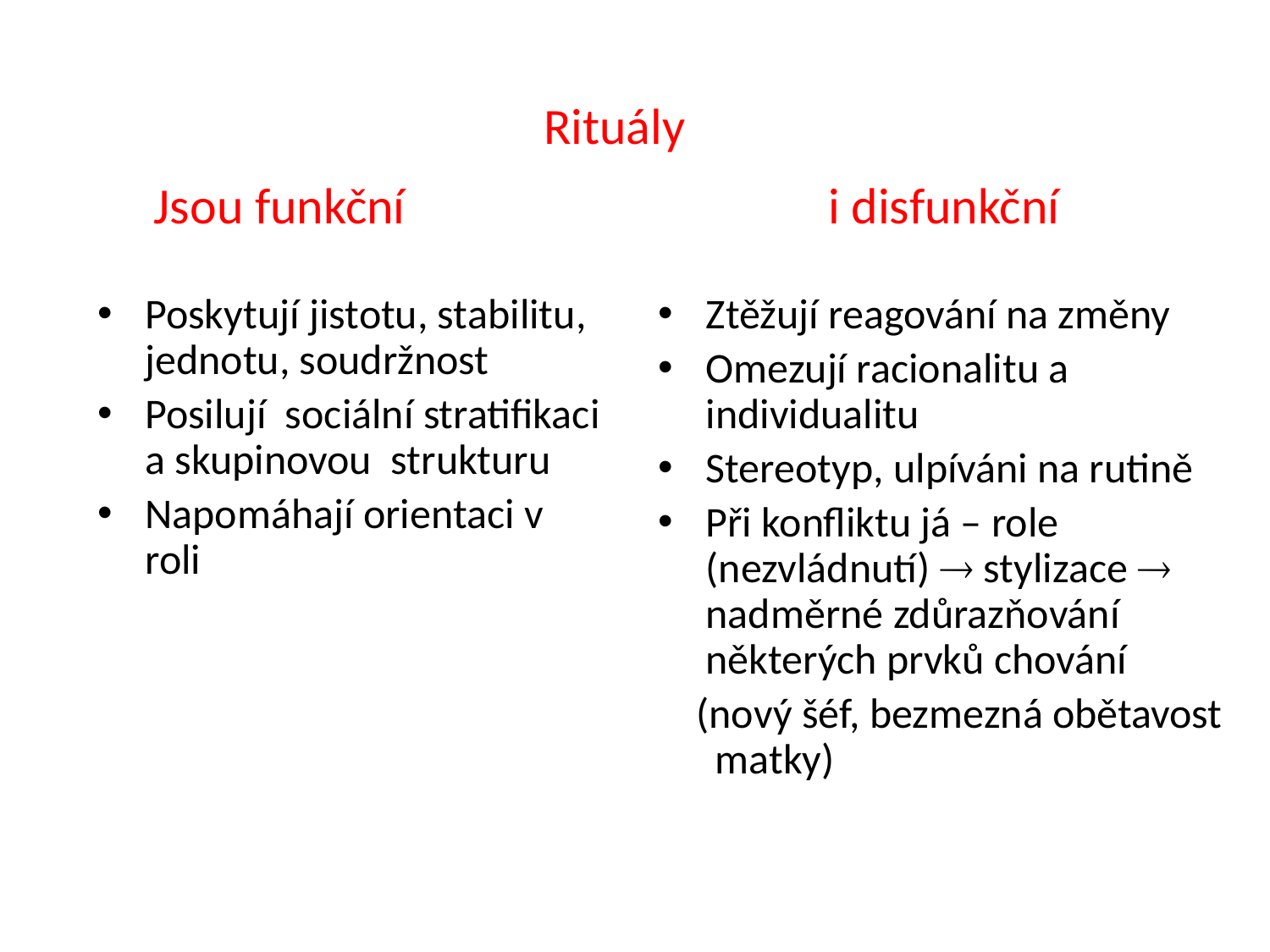

# Rituály Jsou funkční                                     i disfunkční
Poskytují jistotu, stabilitu, jednotu, soudržnost
Posilují  sociální stratifikaci a skupinovou  strukturu
Napomáhají orientaci v roli
Ztěžují reagování na změny
Omezují racionalitu a individualitu
Stereotyp, ulpíváni na rutině
Při konfliktu já – role (nezvládnutí) → stylizace → nadměrné zdůrazňování některých prvků chování
    (nový šéf, bezmezná obětavost  matky)